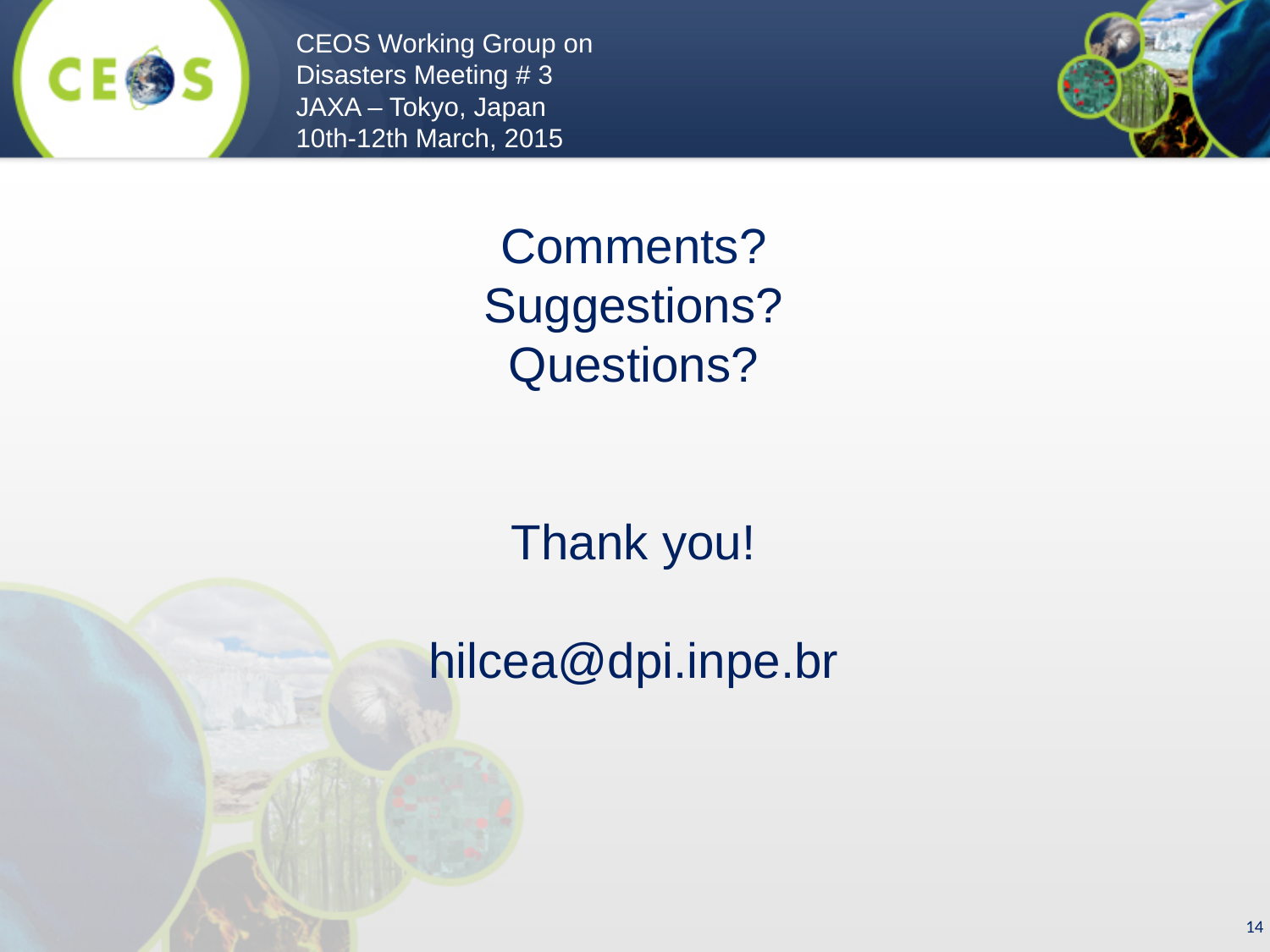

CEOS Working Group on Disasters Meeting # 3
JAXA – Tokyo, Japan
10th-12th March, 2015
Comments?
Suggestions?
Questions?

Thank you!

hilcea@dpi.inpe.br
14